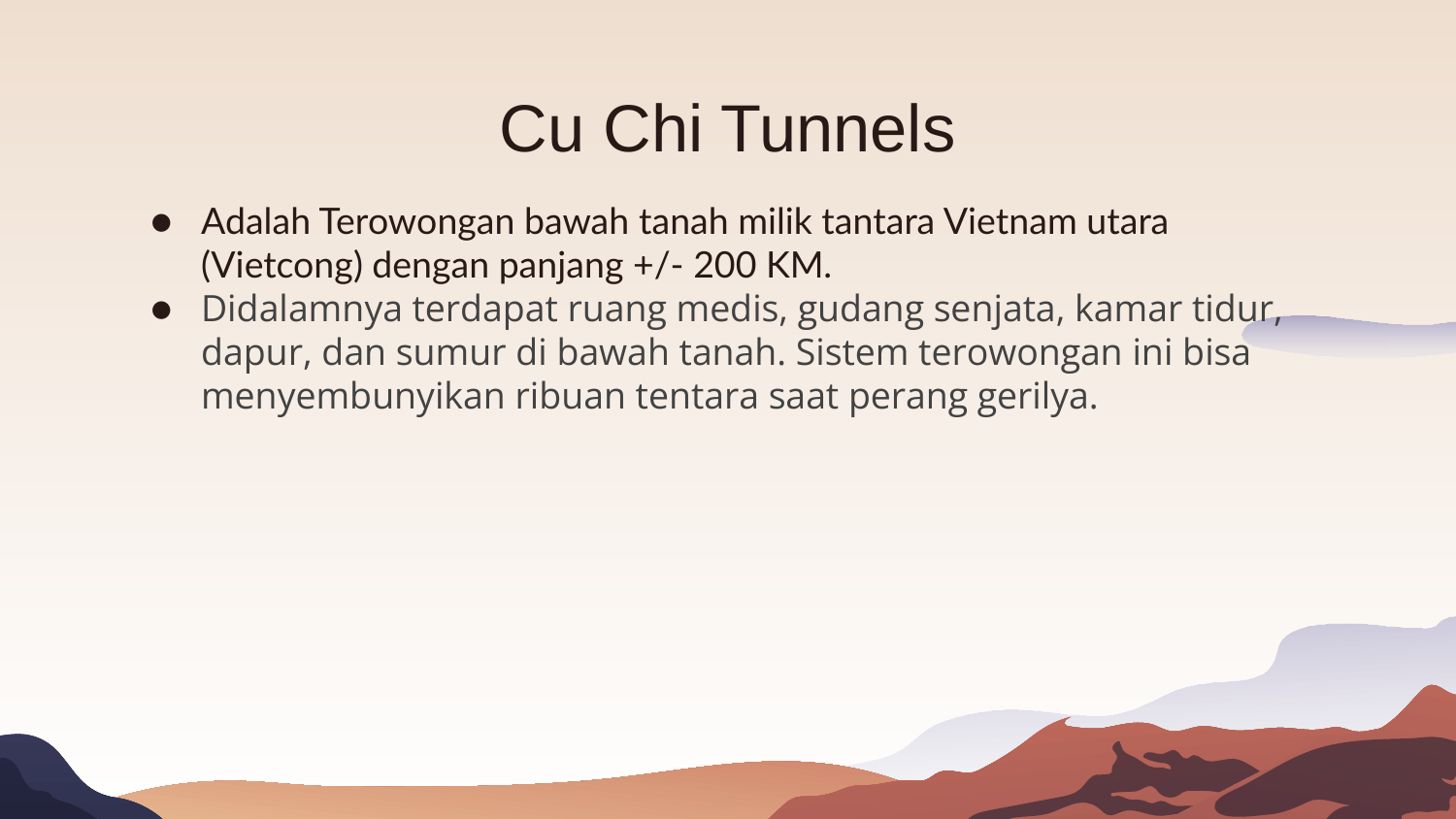

# Cu Chi Tunnels
Adalah Terowongan bawah tanah milik tantara Vietnam utara (Vietcong) dengan panjang +/- 200 KM.
Didalamnya terdapat ruang medis, gudang senjata, kamar tidur, dapur, dan sumur di bawah tanah. Sistem terowongan ini bisa menyembunyikan ribuan tentara saat perang gerilya.